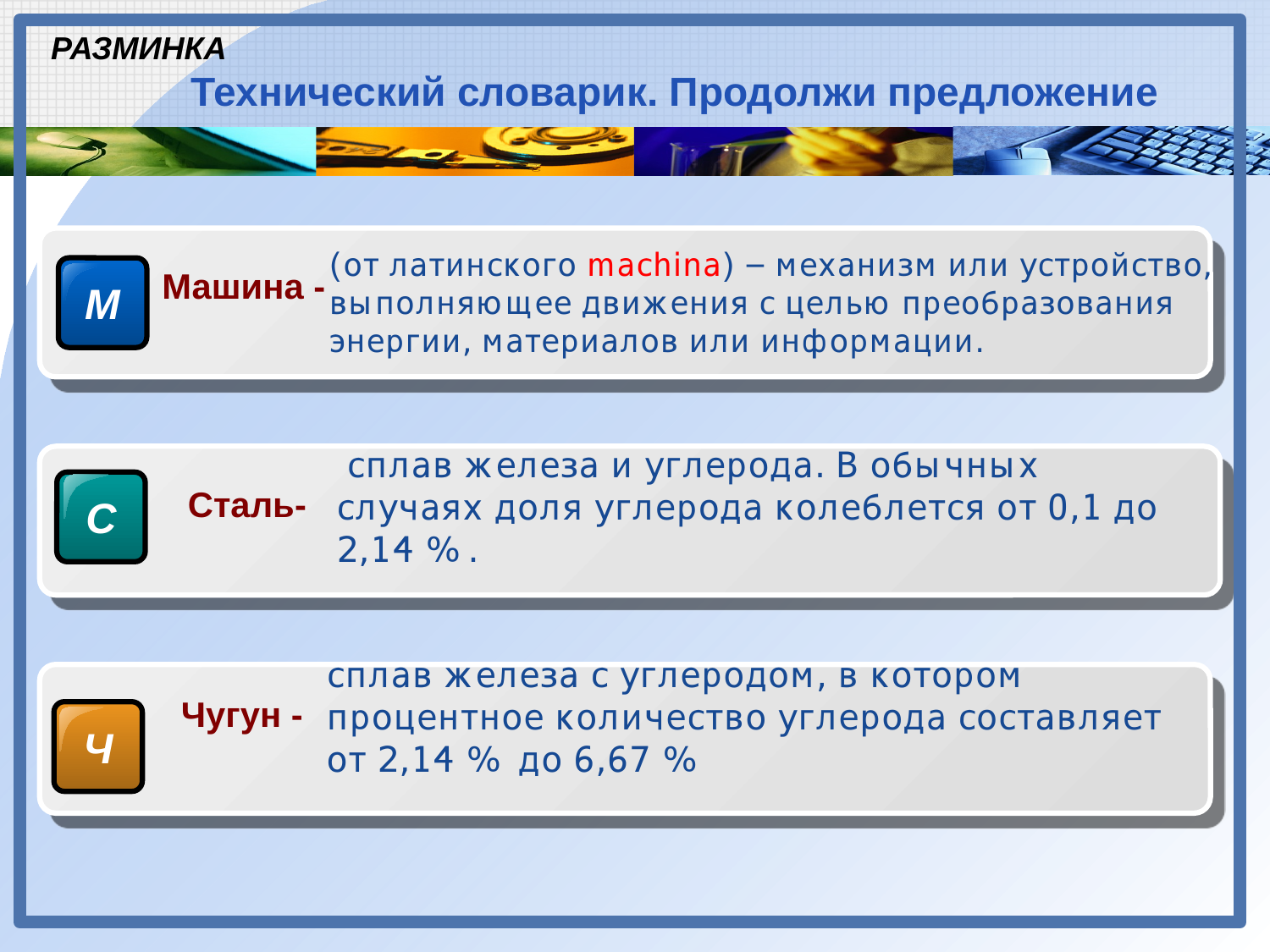

РАЗМИНКА
Технический словарик. Продолжи предложение

(от латинского machina) – механизм или устройство, выполняющее движения с целью преобразования энергии, материалов или информации.
М
Машина -

 сплав железа и углерода. В обычных случаях доля углерода колеблется от 0,1 до 2,14 %.

С

Сталь-
сплав железа с углеродом, в котором процентное количество углерода составляет от 2,14 % до 6,67 %

Чугун -
Ч